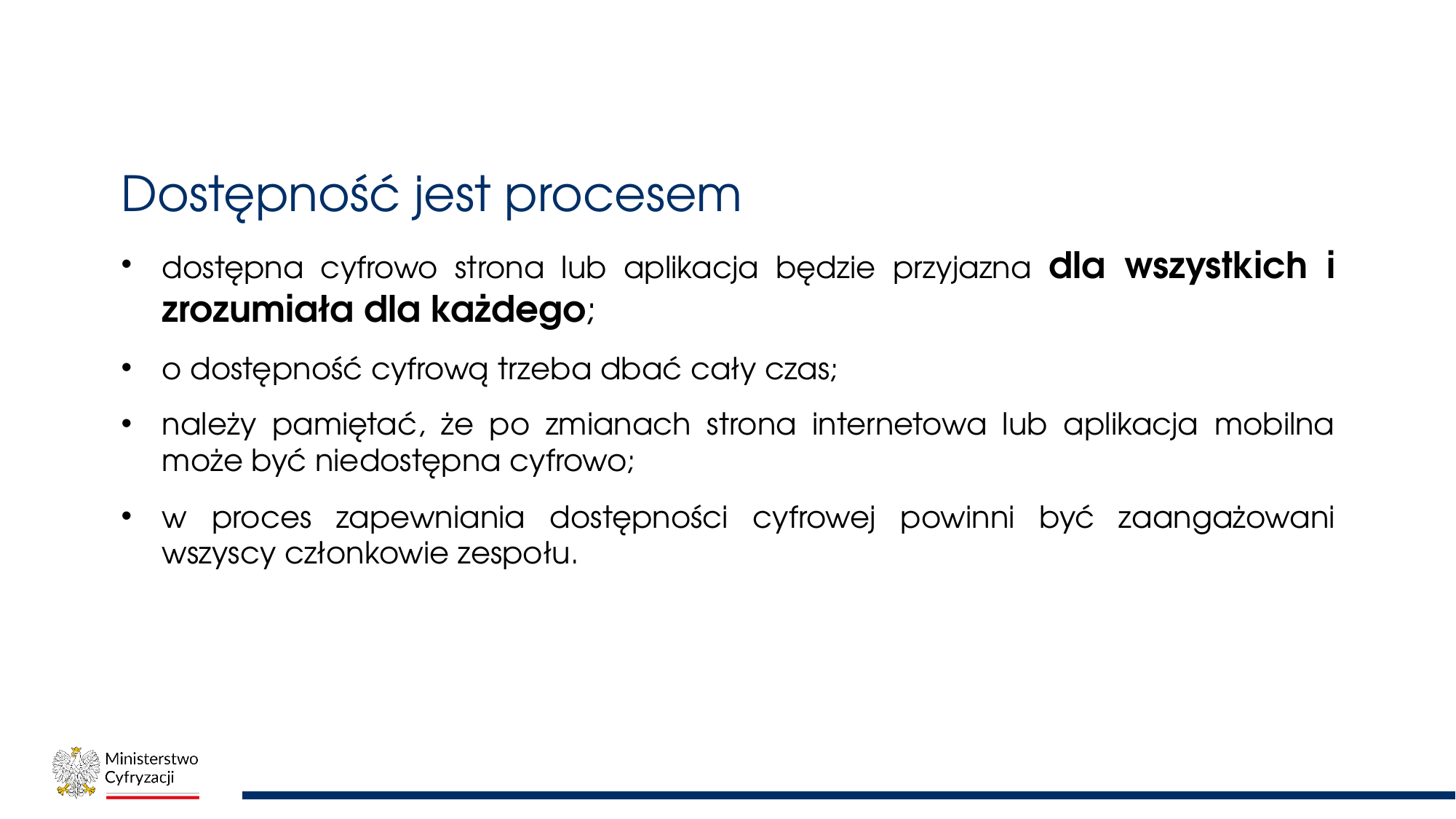

# Dostępność jest procesem
dostępna cyfrowo strona lub aplikacja będzie przyjazna dla wszystkich i zrozumiała dla każdego;
o dostępność cyfrową trzeba dbać cały czas;
należy pamiętać, że po zmianach strona internetowa lub aplikacja mobilna może być niedostępna cyfrowo;
w proces zapewniania dostępności cyfrowej powinni być zaangażowani wszyscy członkowie zespołu.